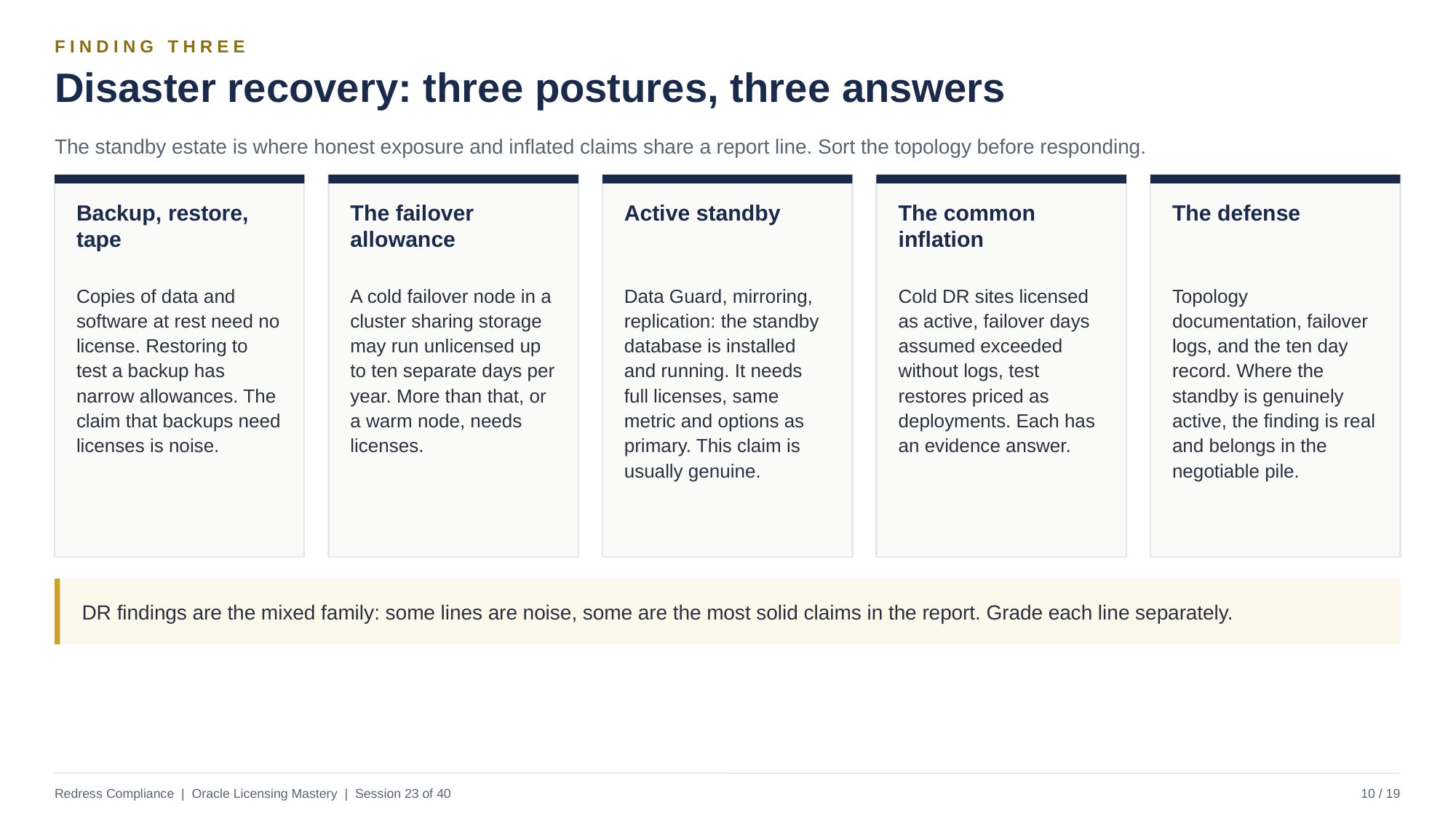

FINDING THREE
Disaster recovery: three postures, three answers
The standby estate is where honest exposure and inflated claims share a report line. Sort the topology before responding.

Backup, restore, tape
The failover allowance
Active standby
The common inflation
The defense
Copies of data and software at rest need no license. Restoring to test a backup has narrow allowances. The claim that backups need licenses is noise.
A cold failover node in a cluster sharing storage may run unlicensed up to ten separate days per year. More than that, or a warm node, needs licenses.
Data Guard, mirroring, replication: the standby database is installed and running. It needs full licenses, same metric and options as primary. This claim is usually genuine.
Cold DR sites licensed as active, failover days assumed exceeded without logs, test restores priced as deployments. Each has an evidence answer.
Topology documentation, failover logs, and the ten day record. Where the standby is genuinely active, the finding is real and belongs in the negotiable pile.

DR findings are the mixed family: some lines are noise, some are the most solid claims in the report. Grade each line separately.

Redress Compliance  |  Oracle Licensing Mastery  |  Session 23 of 40
10 / 19